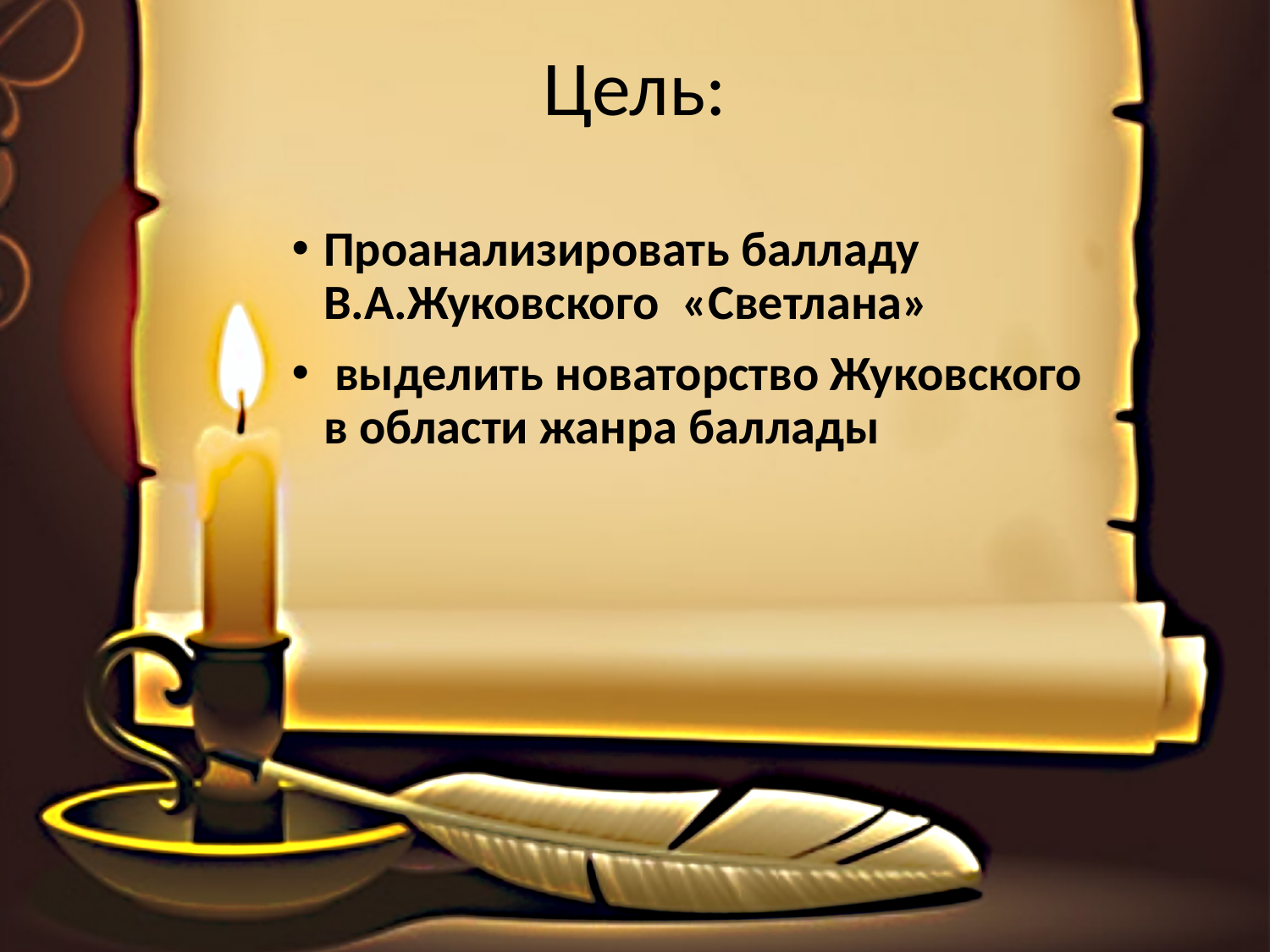

# Цель:
Проанализировать балладу В.А.Жуковского  «Светлана»
 выделить новаторство Жуковского в области жанра баллады